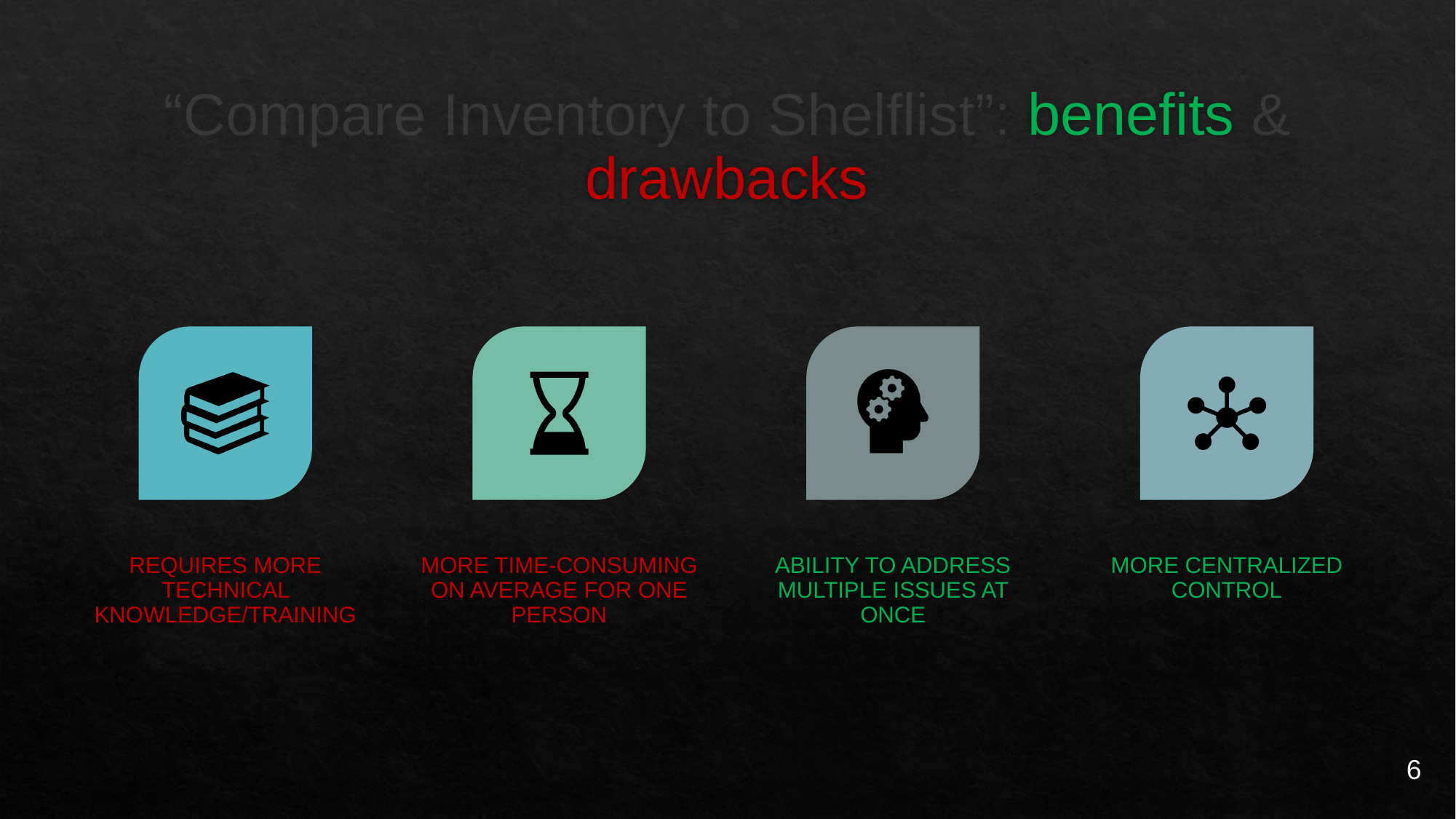

# “Compare Inventory to Shelflist”: benefits & drawbacks
Requires more technical knowledge/training
More time-consuming on average for one person
Ability to address multiple issues at once
More centralized control
6